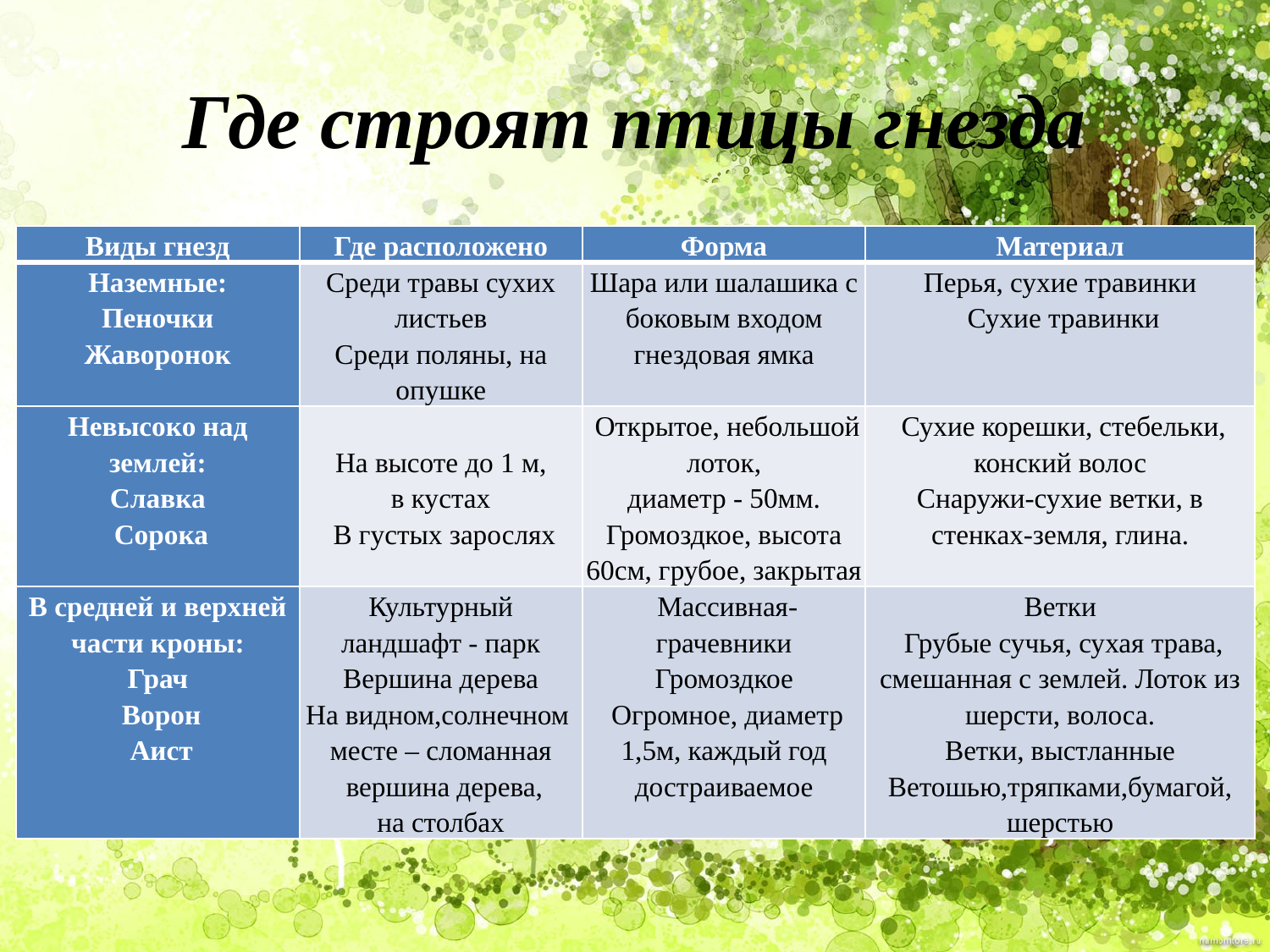

# Где строят птицы гнезда
| Виды гнезд | Где расположено | Форма | Материал |
| --- | --- | --- | --- |
| Наземные: Пеночки Жаворонок | Среди травы сухих листьев Среди поляны, на опушке | Шара или шалашика с боковым входом гнездовая ямка | Перья, сухие травинки  Сухие травинки |
| Невысоко над землей: Славка  Сорока | На высоте до 1 м, в кустах  В густых зарослях | Открытое, небольшой лоток, диаметр - 50мм. Громоздкое, высота 60см, грубое, закрытая | Сухие корешки, стебельки, конский волос Снаружи-сухие ветки, в стенках-земля, глина. |
| В средней и верхней части кроны: Грач  Ворон  Аист | Культурный ландшафт - парк Вершина дерева На видном,солнечном месте – сломанная вершина дерева, на столбах | Массивная-грачевники Громоздкое  Огромное, диаметр 1,5м, каждый год достраиваемое | Ветки  Грубые сучья, сухая трава, смешанная с землей. Лоток из шерсти, волоса. Ветки, выстланные Ветошью,тряпками,бумагой, шерстью |